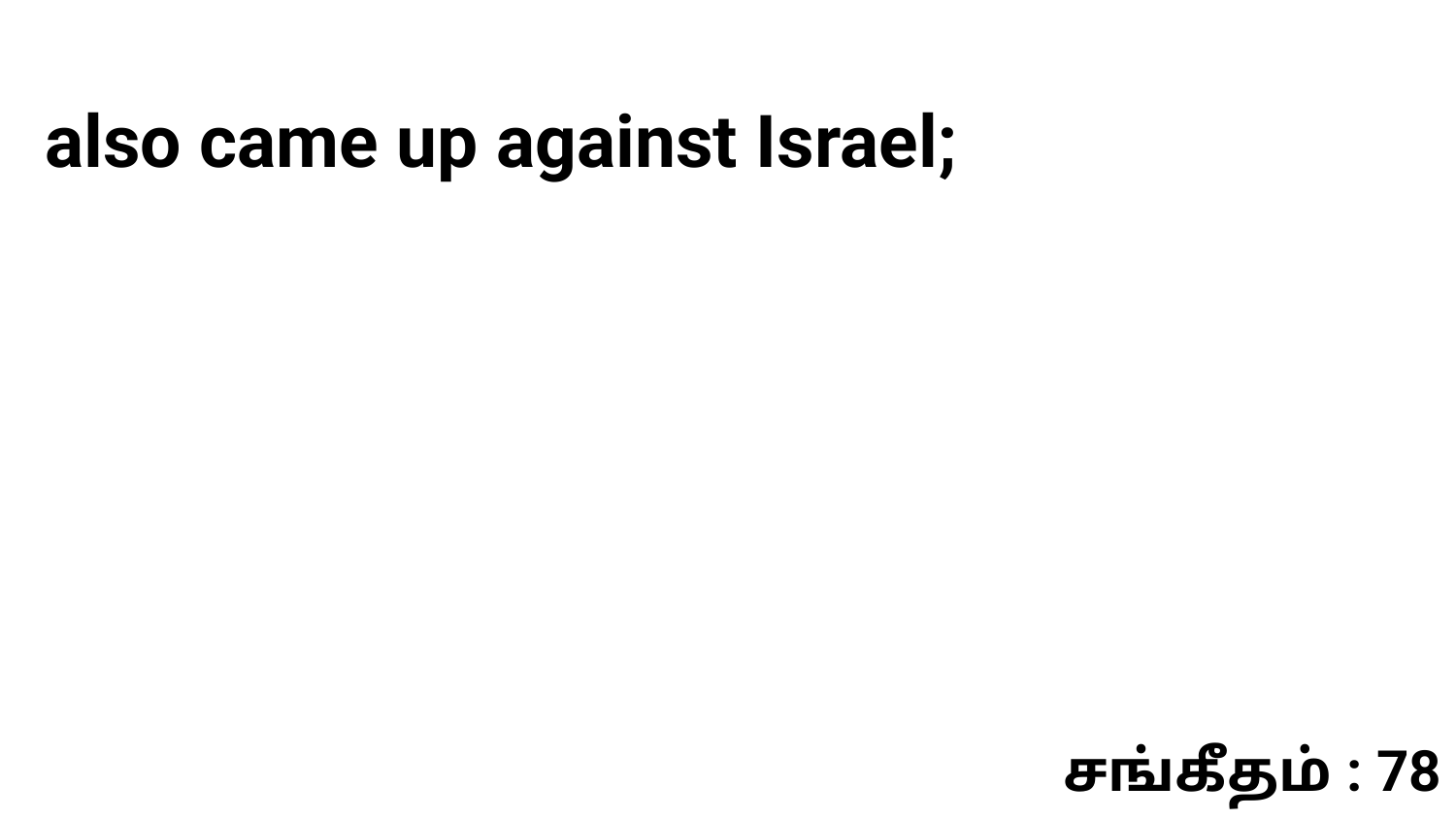

also came up against Israel;
சங்கீதம் : 78